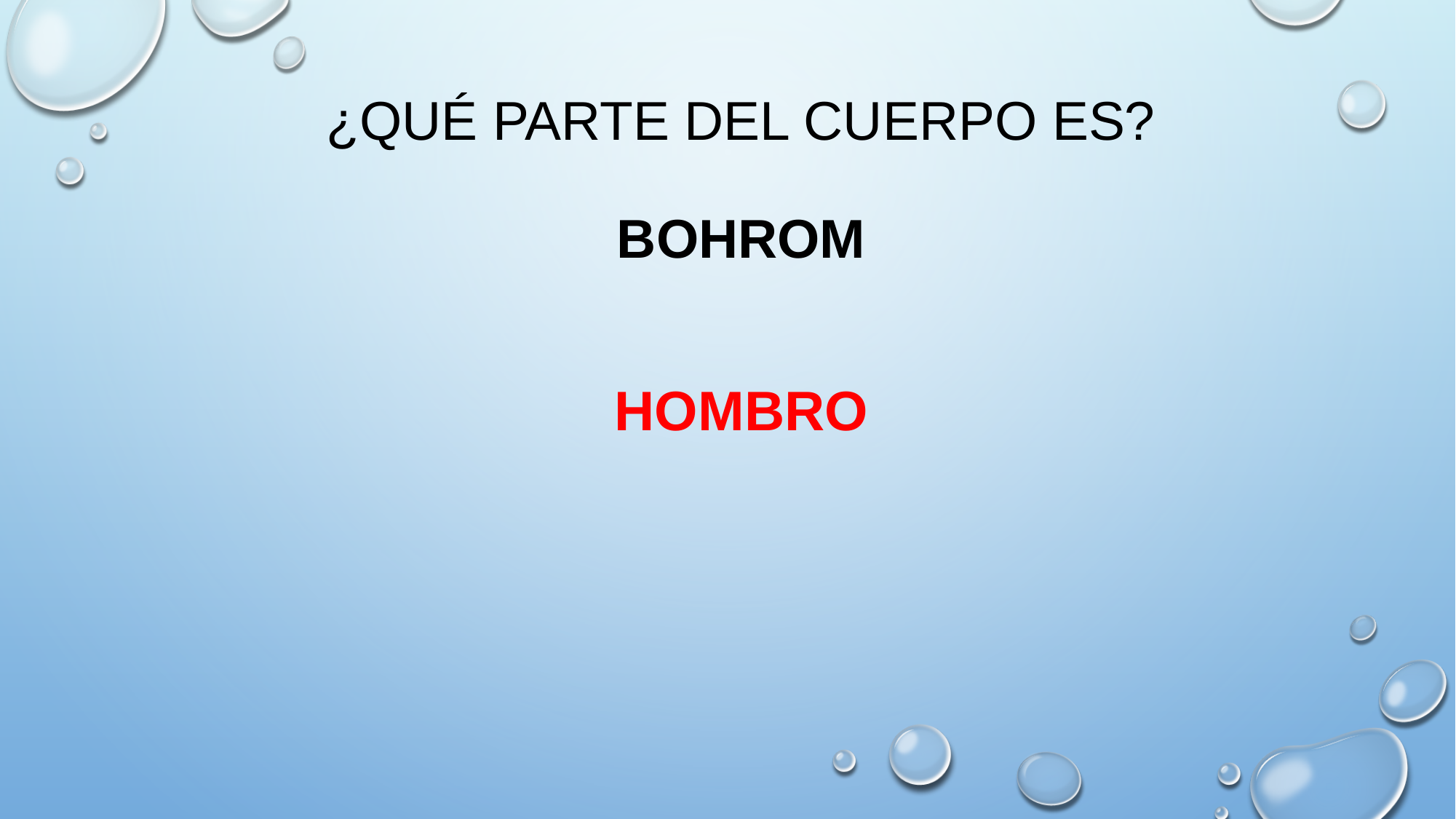

# ¿qué parte del cuerpo es? bohrom
hombro